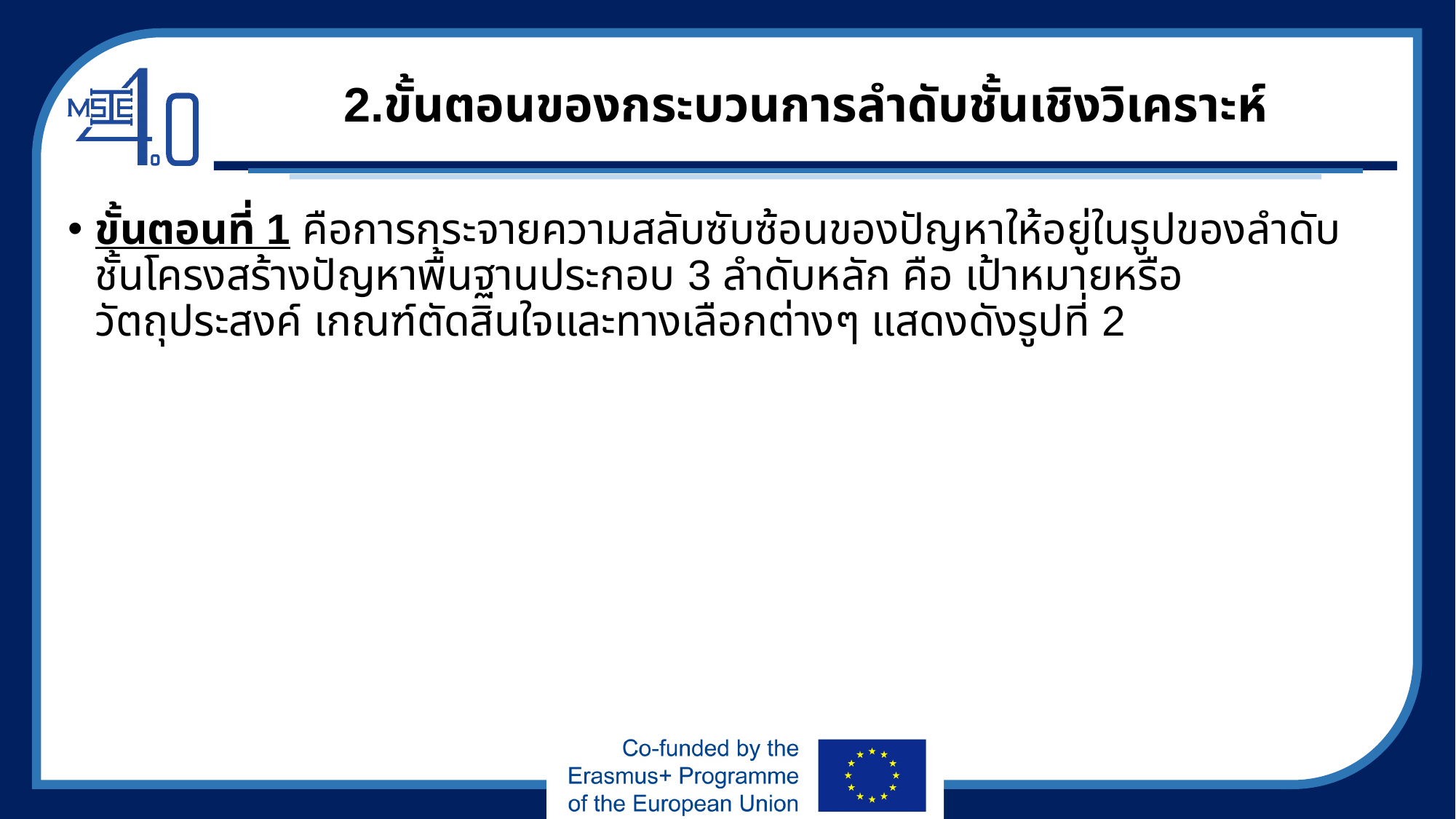

# 2.ขั้นตอนของกระบวนการลำดับชั้นเชิงวิเคราะห์
ขั้นตอนที่ 1 คือการกระจายความสลับซับซ้อนของปัญหาให้อยู่ในรูปของลำดับชั้นโครงสร้างปัญหาพื้นฐานประกอบ 3 ลำดับหลัก คือ เป้าหมายหรือวัตถุประสงค์ เกณฑ์ตัดสินใจและทางเลือกต่างๆ แสดงดังรูปที่ 2